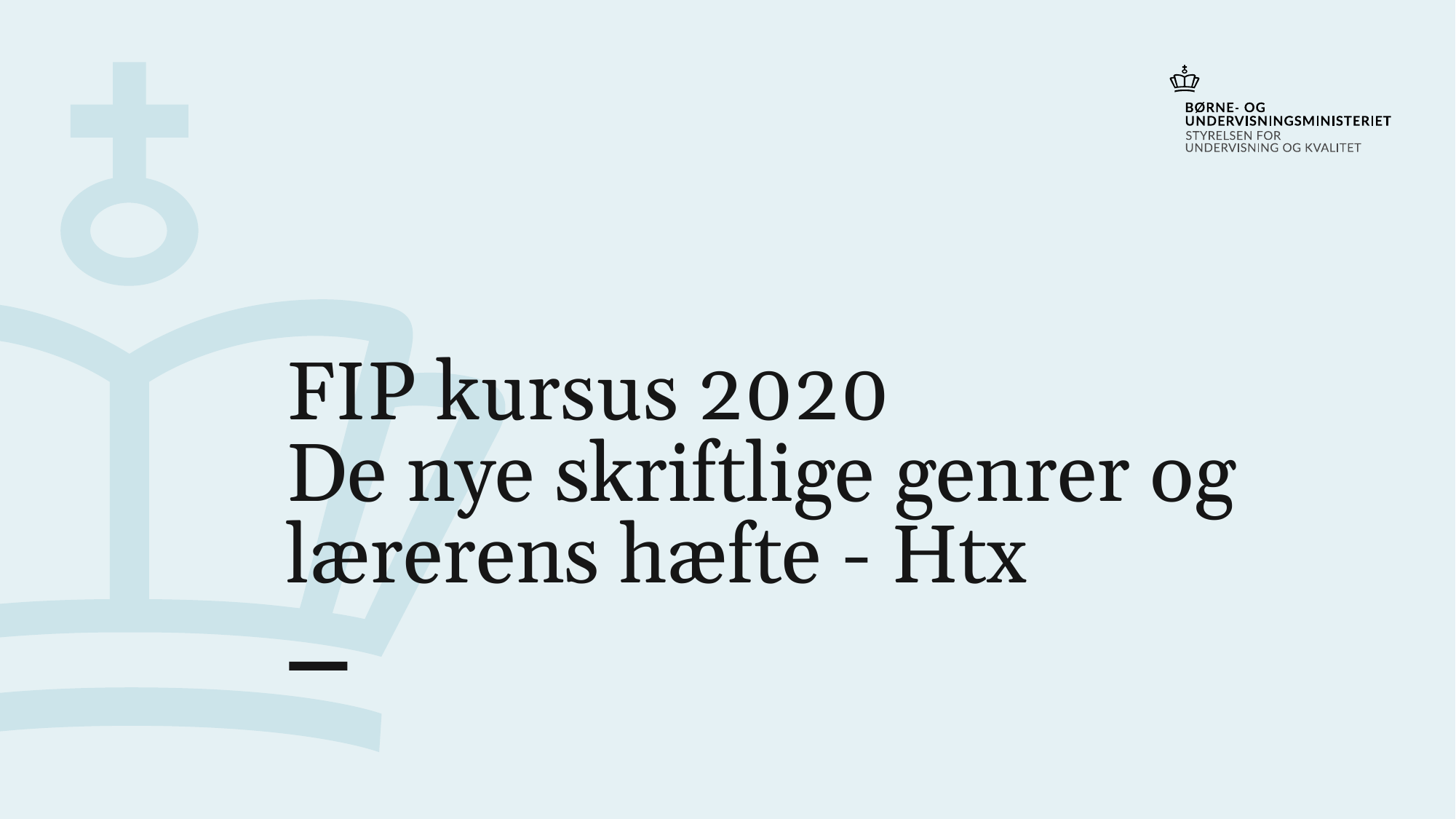

# FIP kursus 2020 De nye skriftlige genrer og lærerens hæfte - Htx
23. april 2020
1